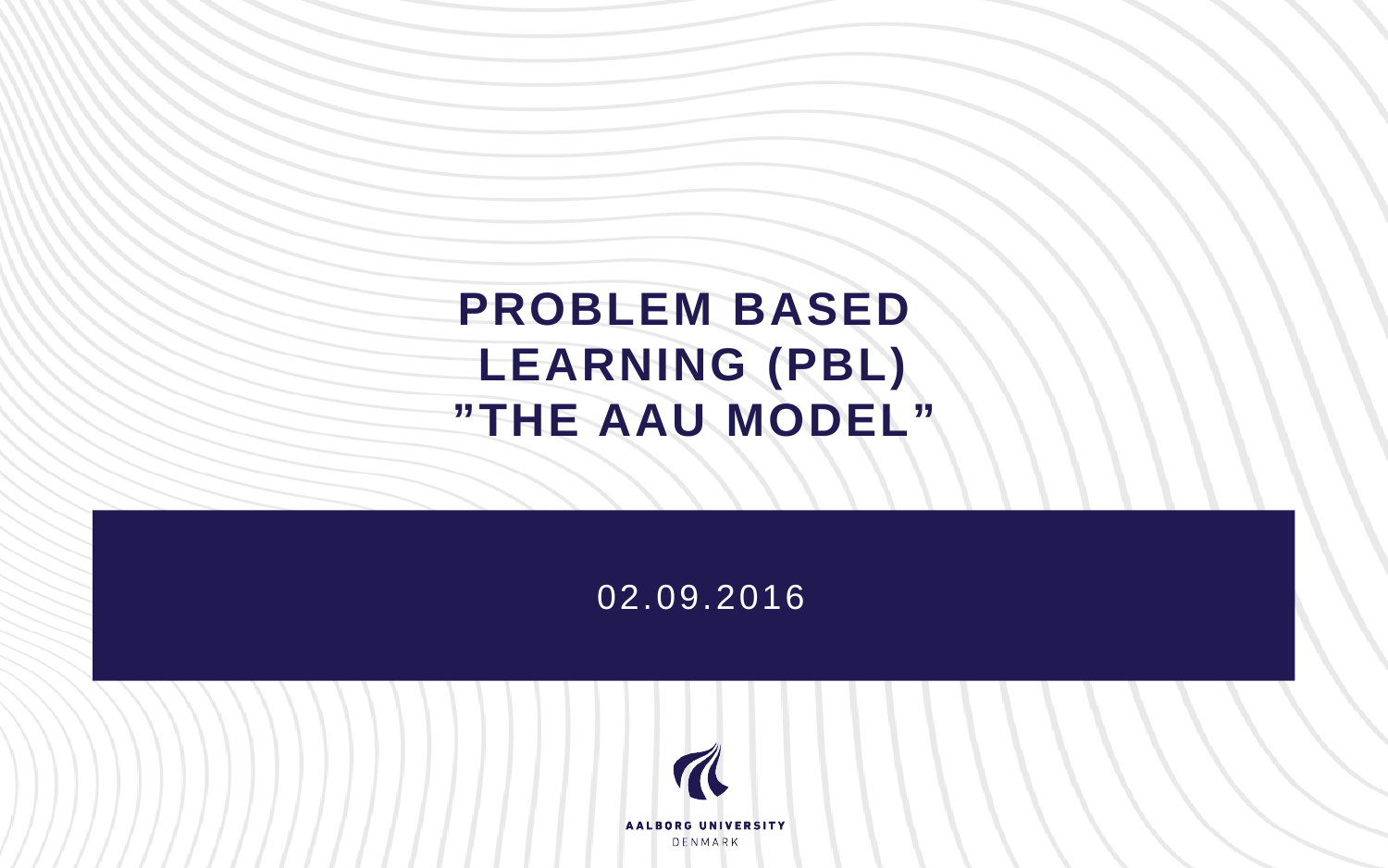

# PROBLEM BASED LEARNING (PBL) ”the aau model”
 02.09.2016